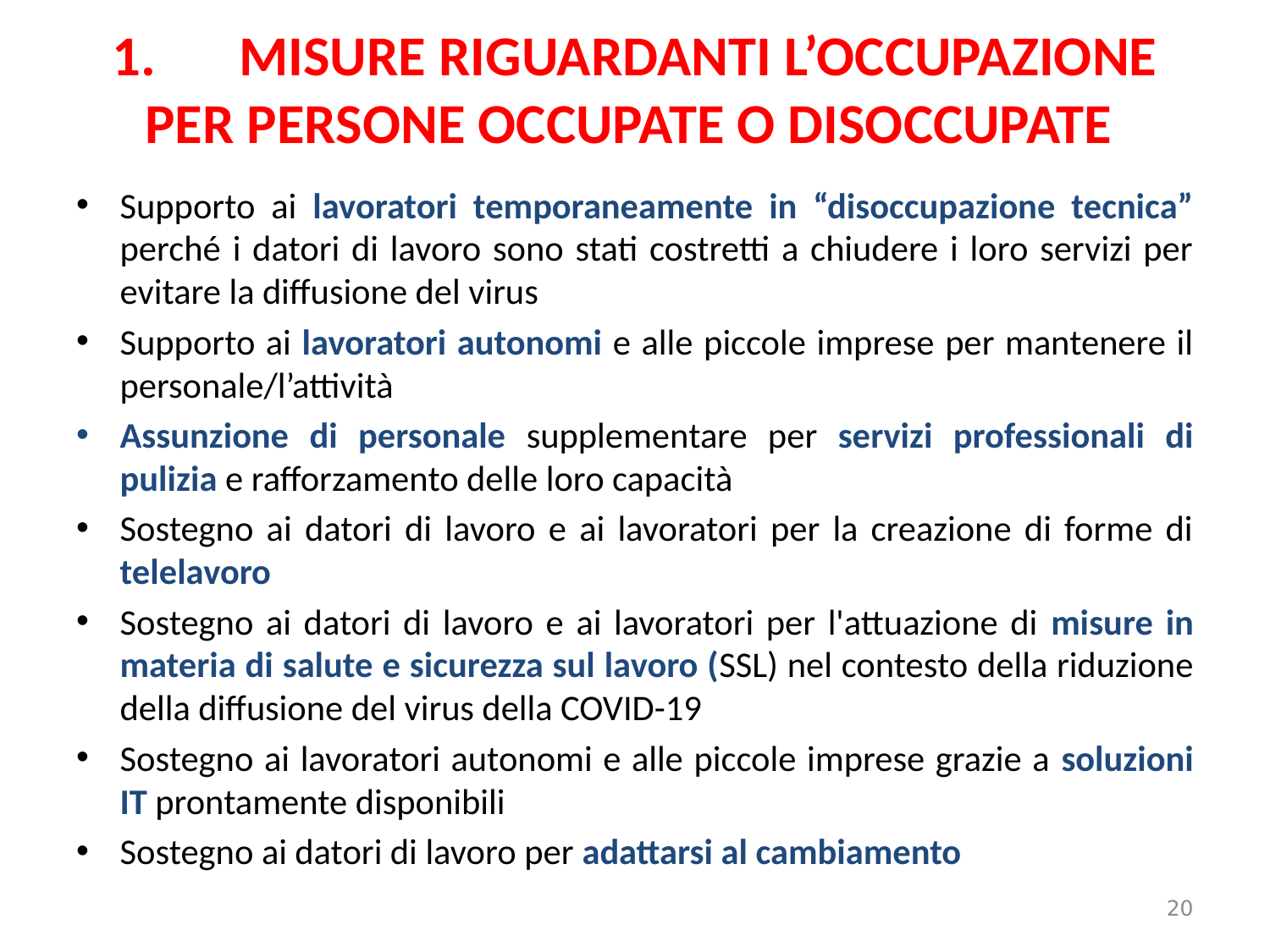

# 1.	MISURE RIGUARDANTI L’OCCUPAZIONE PER PERSONE OCCUPATE O DISOCCUPATE
Supporto ai lavoratori temporaneamente in “disoccupazione tecnica” perché i datori di lavoro sono stati costretti a chiudere i loro servizi per evitare la diffusione del virus
Supporto ai lavoratori autonomi e alle piccole imprese per mantenere il personale/l’attività
Assunzione di personale supplementare per servizi professionali di pulizia e rafforzamento delle loro capacità
Sostegno ai datori di lavoro e ai lavoratori per la creazione di forme di telelavoro
Sostegno ai datori di lavoro e ai lavoratori per l'attuazione di misure in materia di salute e sicurezza sul lavoro (SSL) nel contesto della riduzione della diffusione del virus della COVID-19
Sostegno ai lavoratori autonomi e alle piccole imprese grazie a soluzioni IT prontamente disponibili
Sostegno ai datori di lavoro per adattarsi al cambiamento
20